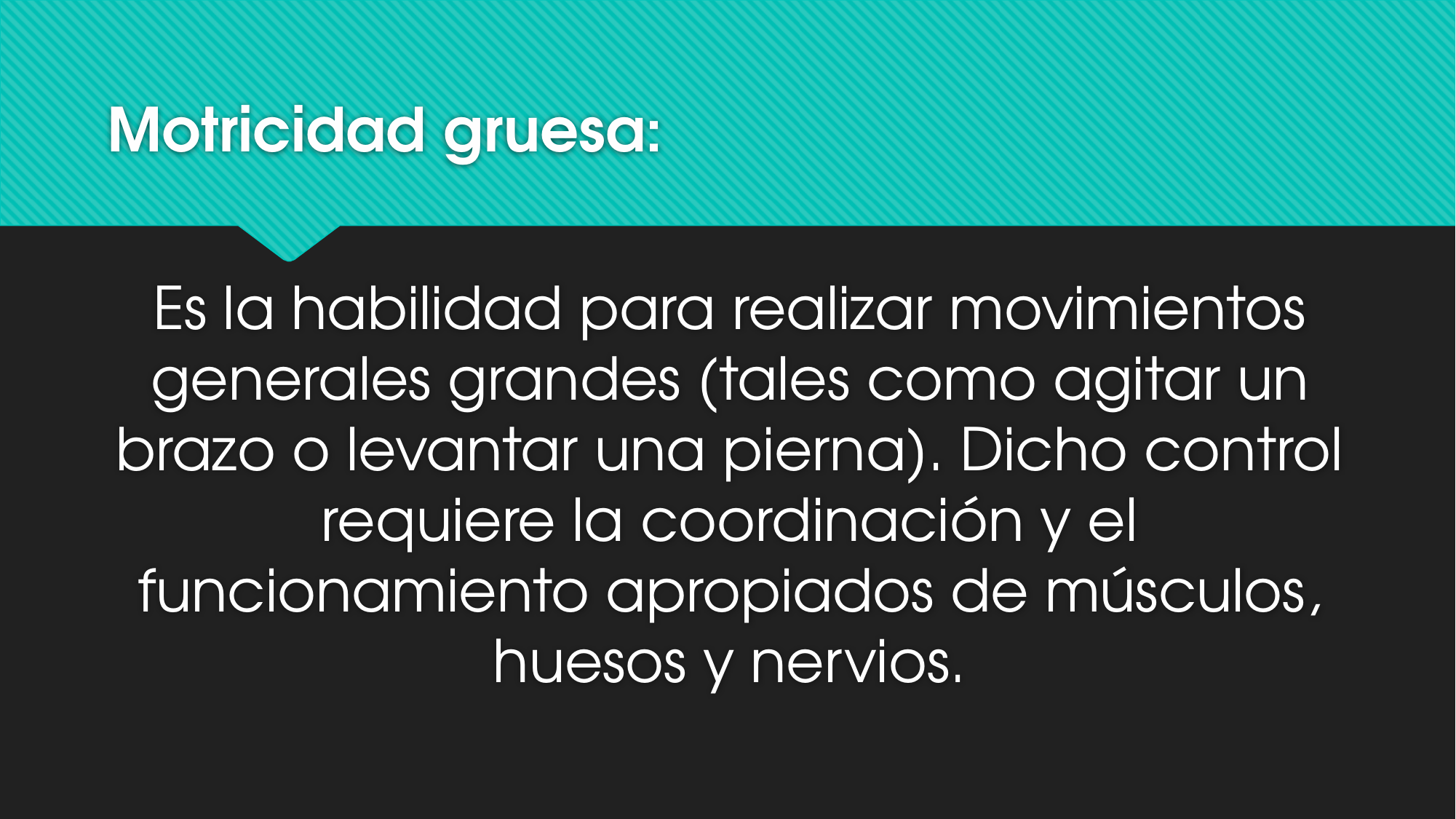

# Motricidad gruesa:
Es la habilidad para realizar movimientos generales grandes (tales como agitar un brazo o levantar una pierna). Dicho control requiere la coordinación y el funcionamiento apropiados de músculos, huesos y nervios.